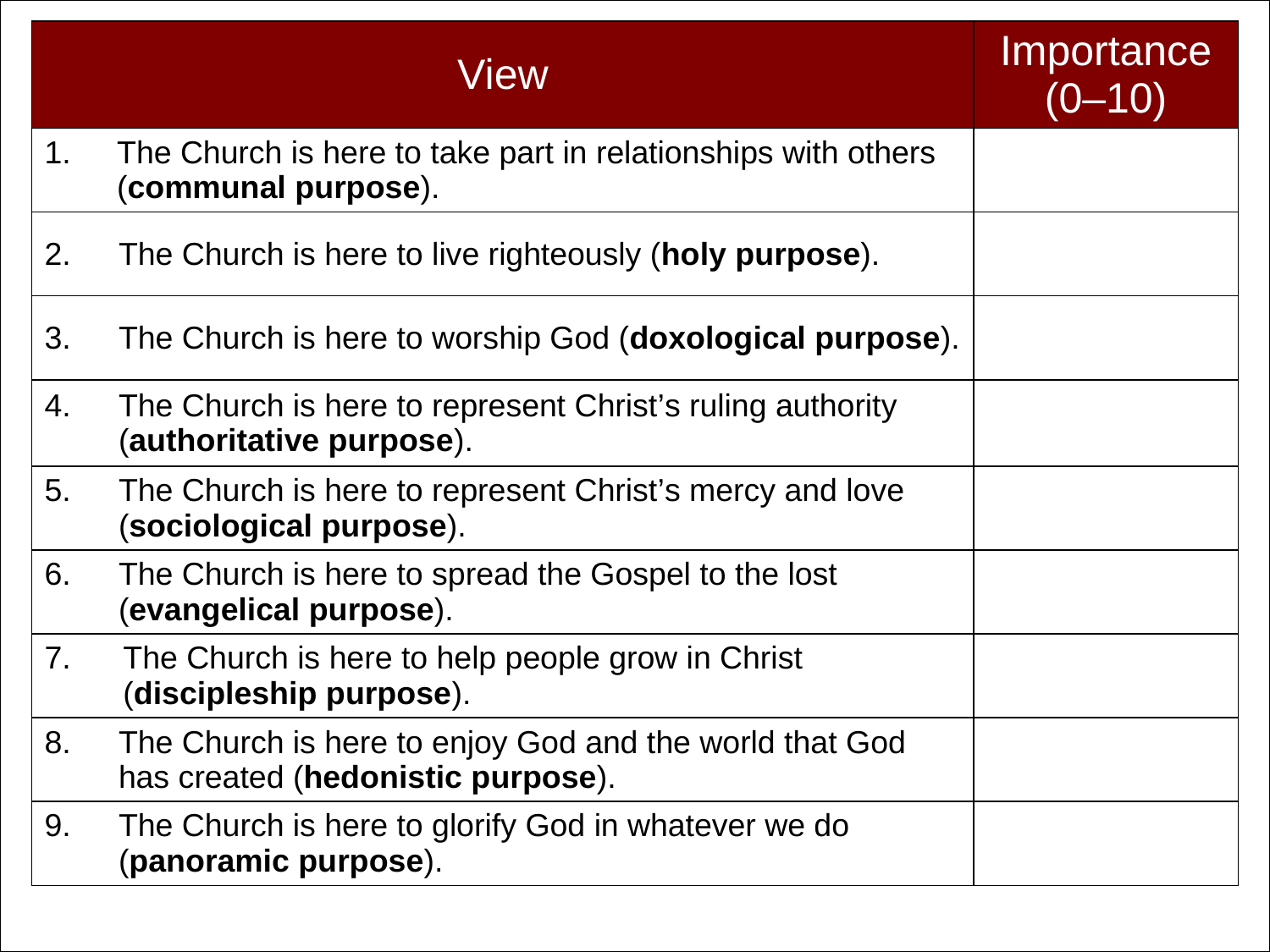

| View | Importance (0–10) |
| --- | --- |
| The Church is here to take part in relationships with others (communal purpose). |  |
| The Church is here to live righteously (holy purpose). |  |
| The Church is here to worship God (doxological purpose). |  |
| The Church is here to represent Christ’s ruling authority (authoritative purpose). |  |
| The Church is here to represent Christ’s mercy and love (sociological purpose). |  |
| The Church is here to spread the Gospel to the lost (evangelical purpose). |  |
| The Church is here to help people grow in Christ (discipleship purpose). |  |
| The Church is here to enjoy God and the world that God has created (hedonistic purpose). |  |
| The Church is here to glorify God in whatever we do (panoramic purpose). |  |